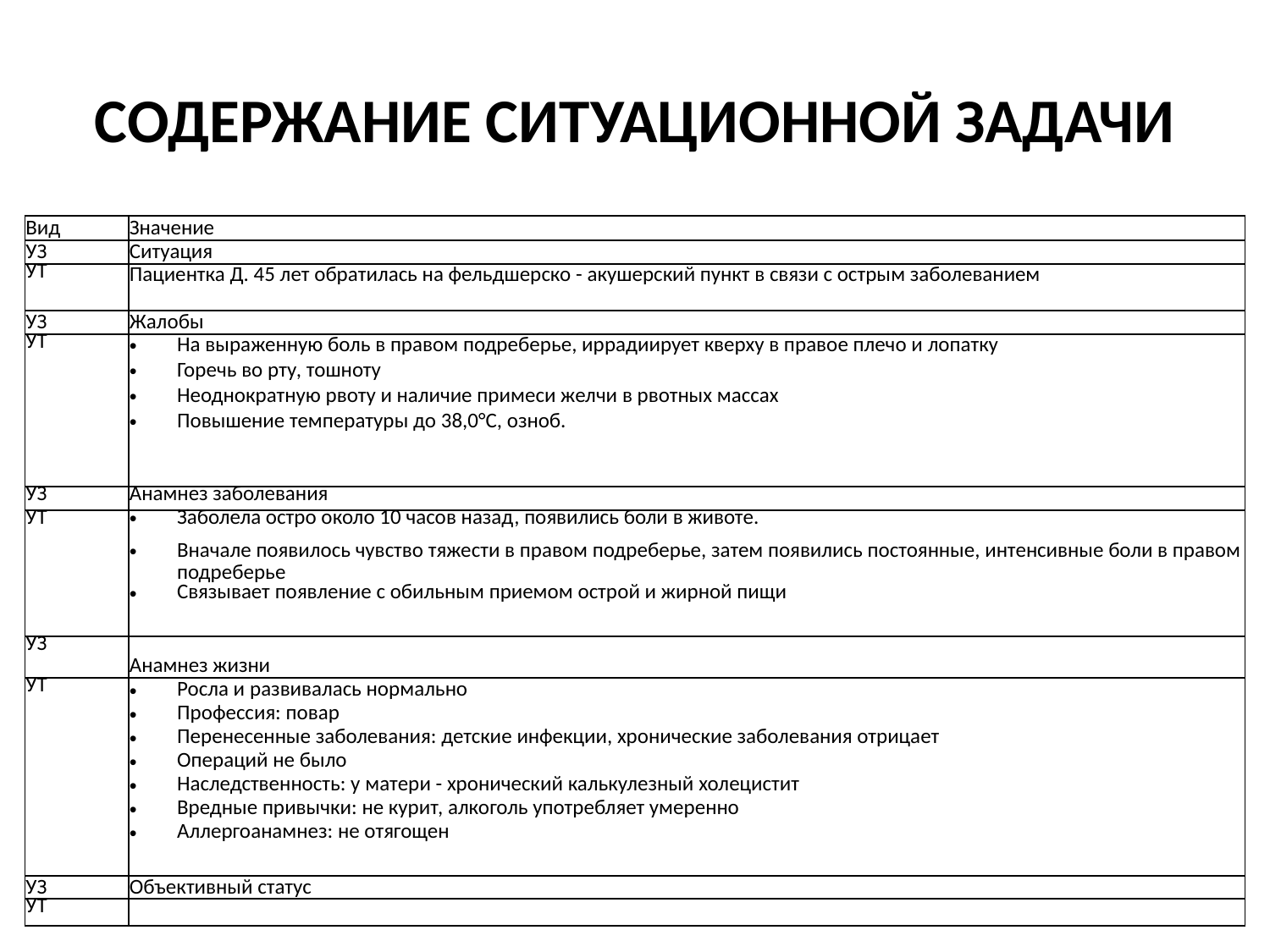

# СОДЕРЖАНИЕ СИТУАЦИОННОЙ ЗАДАЧИ
| Вид | Значение |
| --- | --- |
| УЗ | Ситуация |
| УТ | Пациентка Д. 45 лет обратилась на фельдшерско - акушерский пункт в связи с острым заболеванием |
| УЗ | Жалобы |
| УТ | На выраженную боль в правом подреберье, иррадиирует кверху в правое плечо и лопатку Горечь во рту, тошноту Неоднократную рвоту и наличие примеси желчи в рвотных массах Повышение температуры до 38,0°С, озноб. |
| УЗ | Анамнез заболевания |
| УТ | Заболела остро около 10 часов назад, появились боли в животе. Вначале появилось чувство тяжести в правом подреберье, затем появились постоянные, интенсивные боли в правом подреберье Связывает появление с обильным приемом острой и жирной пищи |
| УЗ | Анамнез жизни |
| УТ | Росла и развивалась нормально Профессия: повар Перенесенные заболевания: детские инфекции, хронические заболевания отрицает Операций не было Наследственность: у матери - хронический калькулезный холецистит Вредные привычки: не курит, алкоголь употребляет умеренно Аллергоанамнез: не отягощен |
| УЗ | Объективный статус |
| УТ |  |